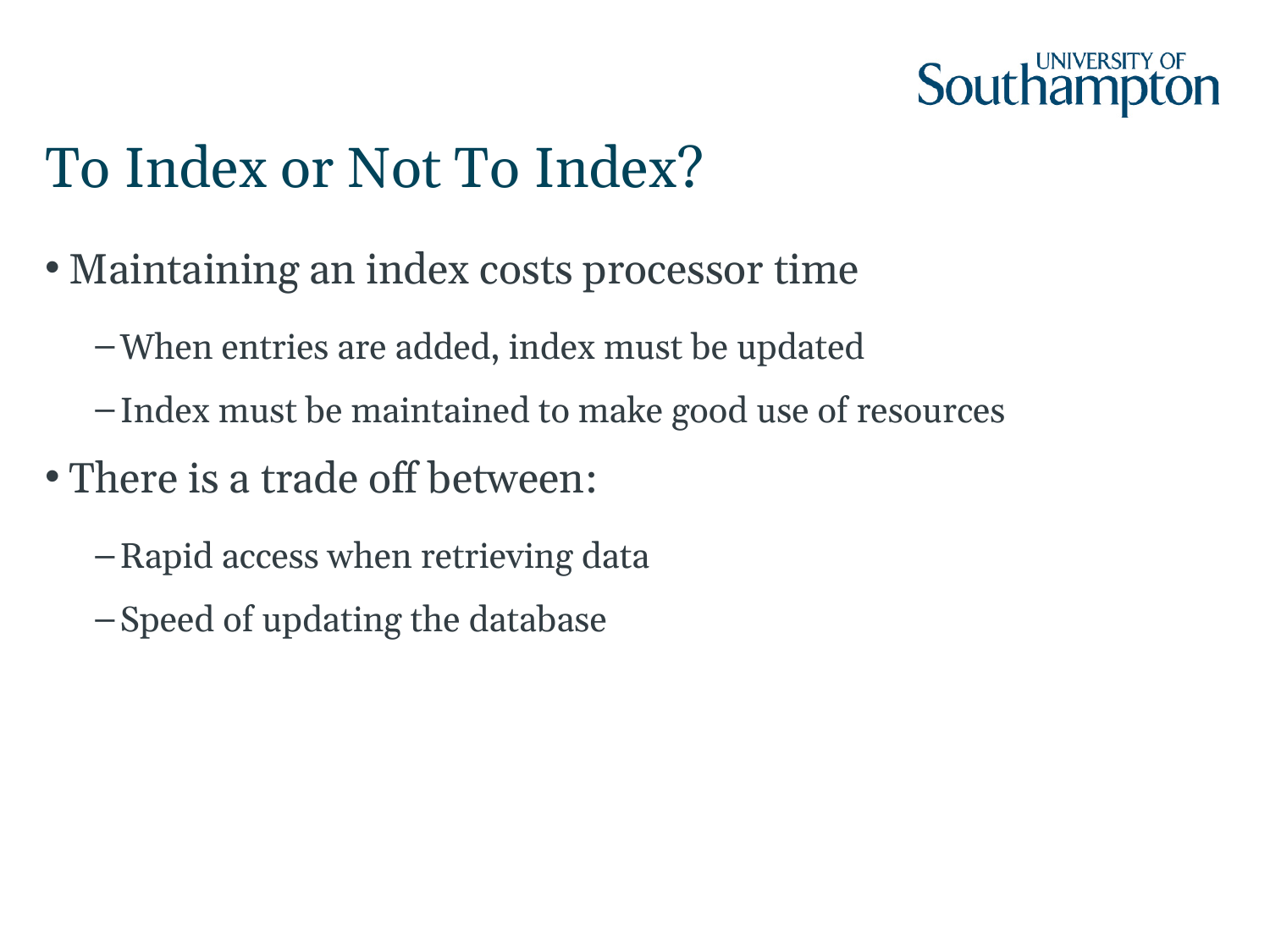

# To Index or Not To Index?
Maintaining an index costs processor time
When entries are added, index must be updated
Index must be maintained to make good use of resources
There is a trade off between:
Rapid access when retrieving data
Speed of updating the database